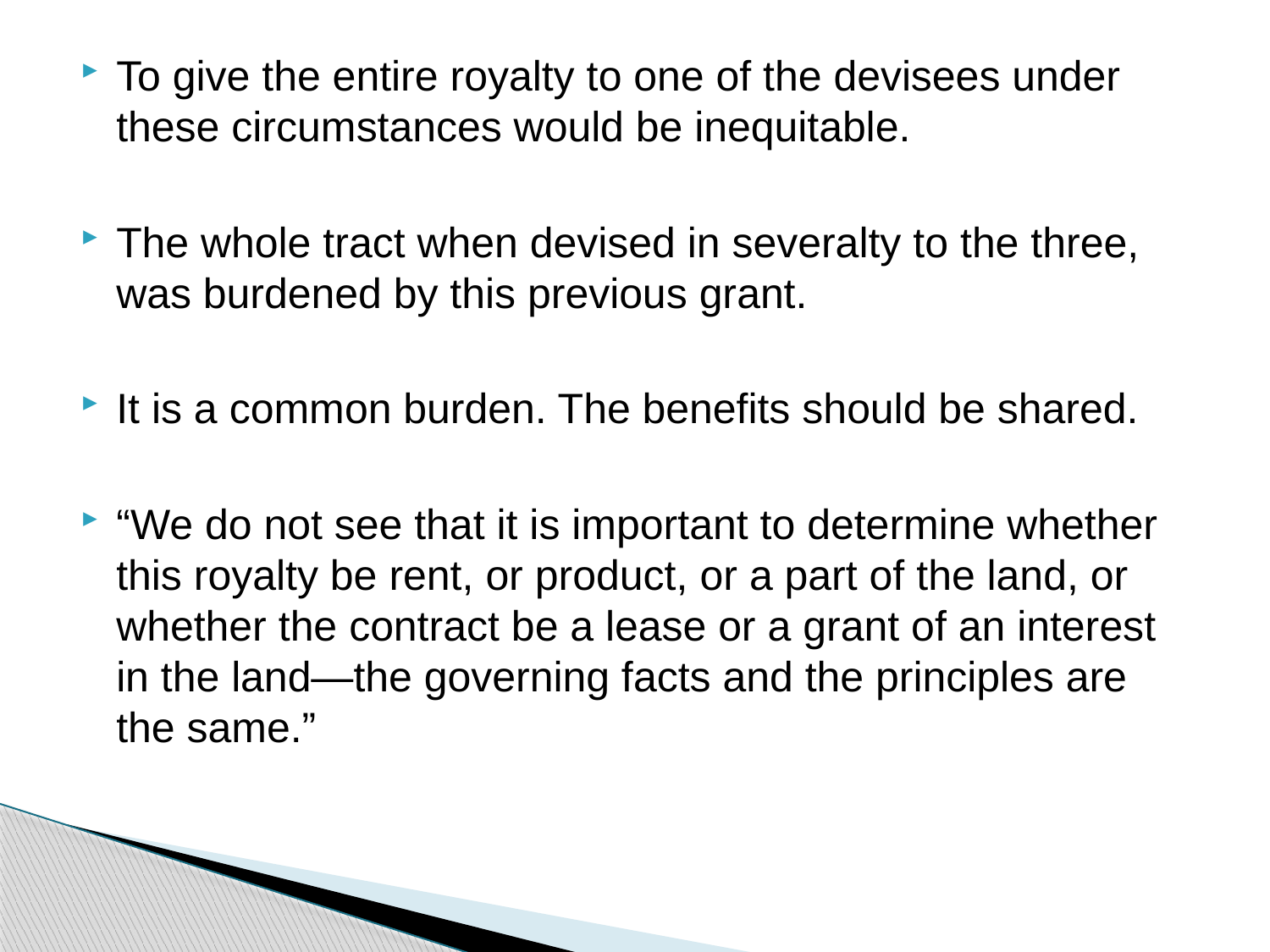

To give the entire royalty to one of the devisees under these circumstances would be inequitable.

The whole tract when devised in severalty to the three, was burdened by this previous grant.

It is a common burden. The benefits should be shared.

“We do not see that it is important to determine whether this royalty be rent, or product, or a part of the land, or whether the contract be a lease or a grant of an interest in the land—the governing facts and the principles are the same.”